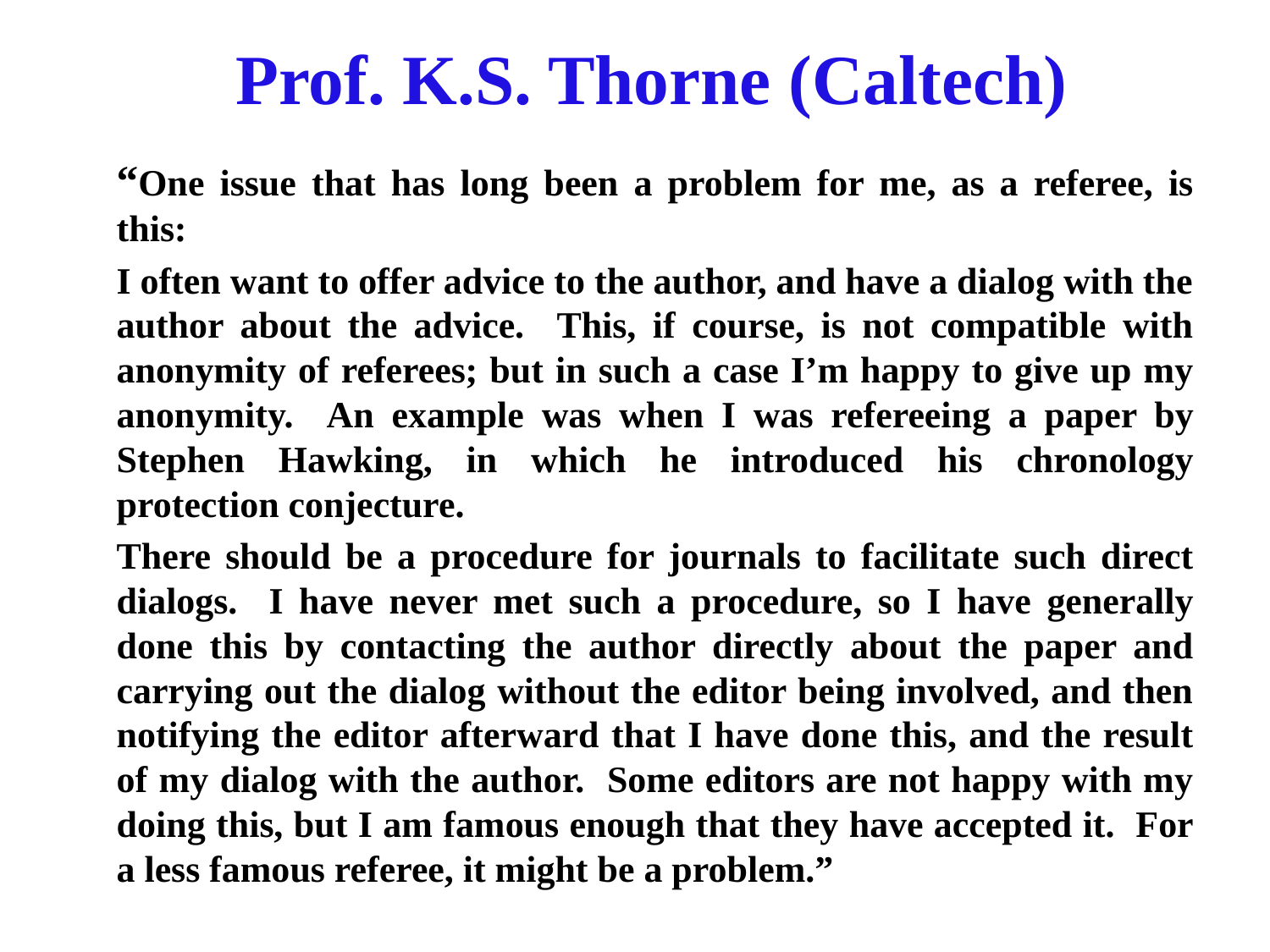

# Prof. K.S. Thorne (Caltech)
		“One issue that has long been a problem for me, as a referee, is this:
		I often want to offer advice to the author, and have a dialog with the author about the advice.  This, if course, is not compatible with anonymity of referees; but in such a case I’m happy to give up my anonymity.  An example was when I was refereeing a paper by Stephen Hawking, in which he introduced his chronology protection conjecture.
		There should be a procedure for journals to facilitate such direct dialogs.  I have never met such a procedure, so I have generally done this by contacting the author directly about the paper and carrying out the dialog without the editor being involved, and then notifying the editor afterward that I have done this, and the result of my dialog with the author.  Some editors are not happy with my doing this, but I am famous enough that they have accepted it.  For a less famous referee, it might be a problem.”